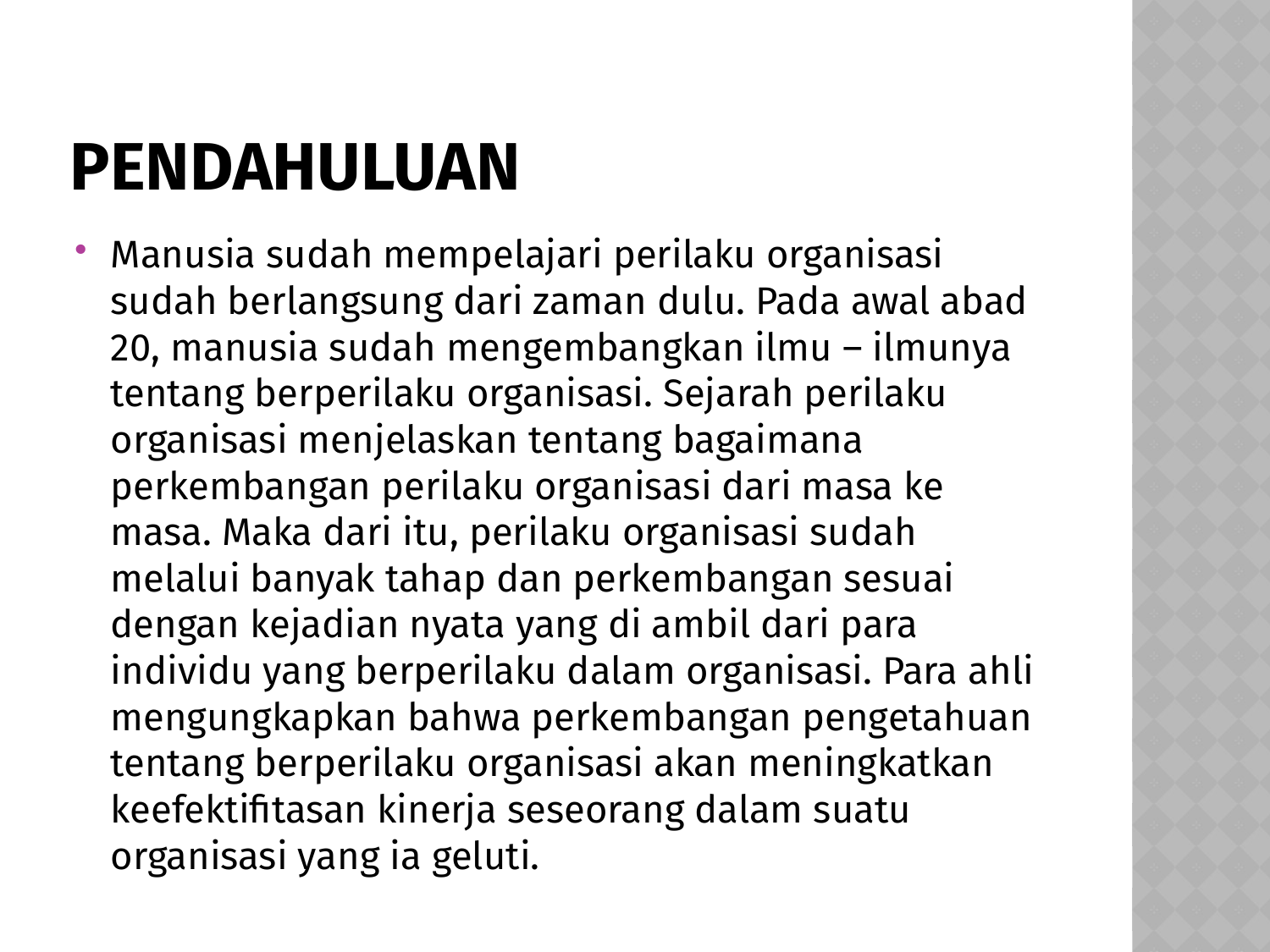

# pendahuluan
Manusia sudah mempelajari perilaku organisasi sudah berlangsung dari zaman dulu. Pada awal abad 20, manusia sudah mengembangkan ilmu – ilmunya tentang berperilaku organisasi. Sejarah perilaku organisasi menjelaskan tentang bagaimana perkembangan perilaku organisasi dari masa ke masa. Maka dari itu, perilaku organisasi sudah melalui banyak tahap dan perkembangan sesuai dengan kejadian nyata yang di ambil dari para individu yang berperilaku dalam organisasi. Para ahli mengungkapkan bahwa perkembangan pengetahuan tentang berperilaku organisasi akan meningkatkan keefektifitasan kinerja seseorang dalam suatu organisasi yang ia geluti.